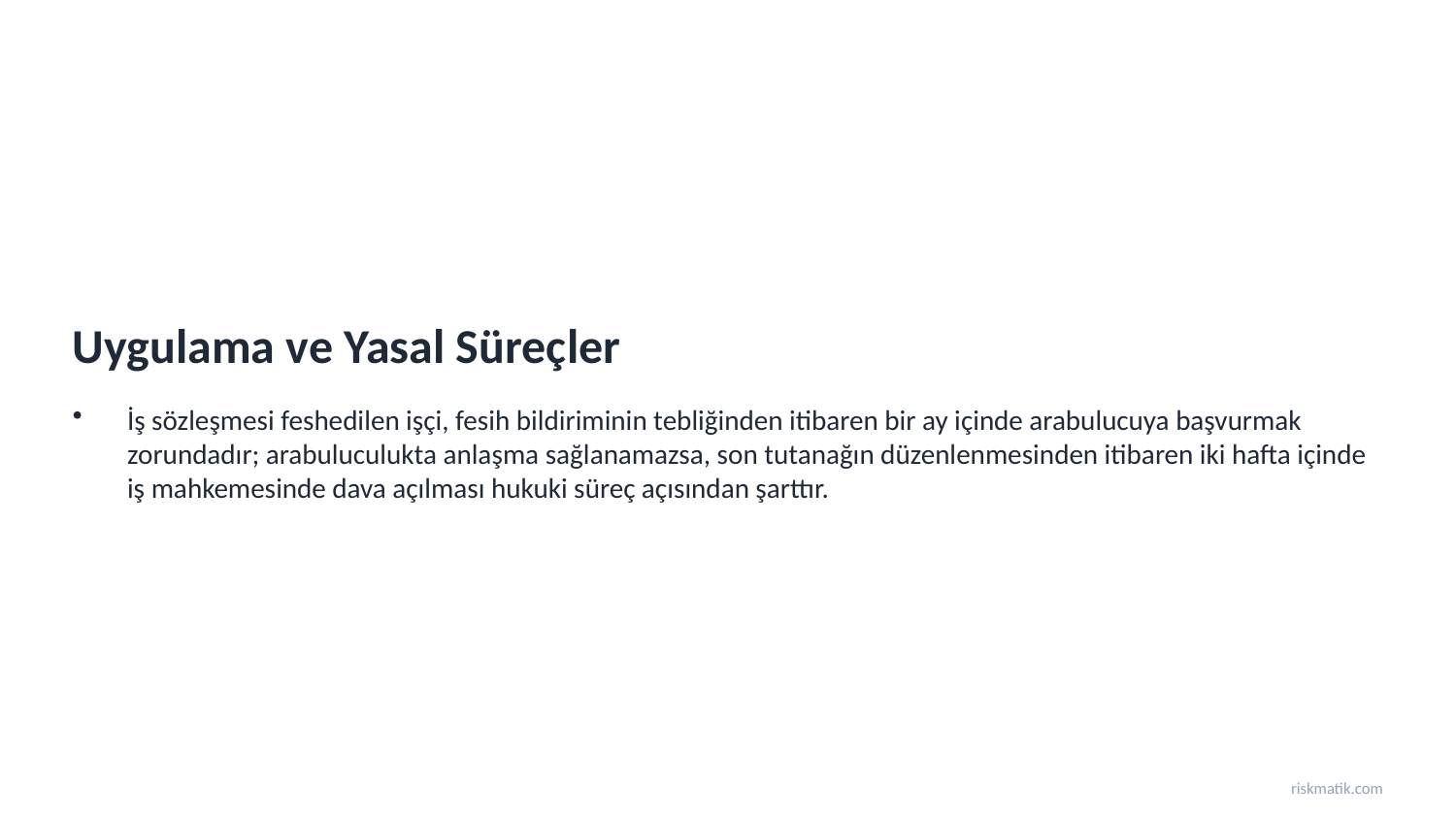

Uygulama ve Yasal Süreçler
İş sözleşmesi feshedilen işçi, fesih bildiriminin tebliğinden itibaren bir ay içinde arabulucuya başvurmak zorundadır; arabuluculukta anlaşma sağlanamazsa, son tutanağın düzenlenmesinden itibaren iki hafta içinde iş mahkemesinde dava açılması hukuki süreç açısından şarttır.
riskmatik.com